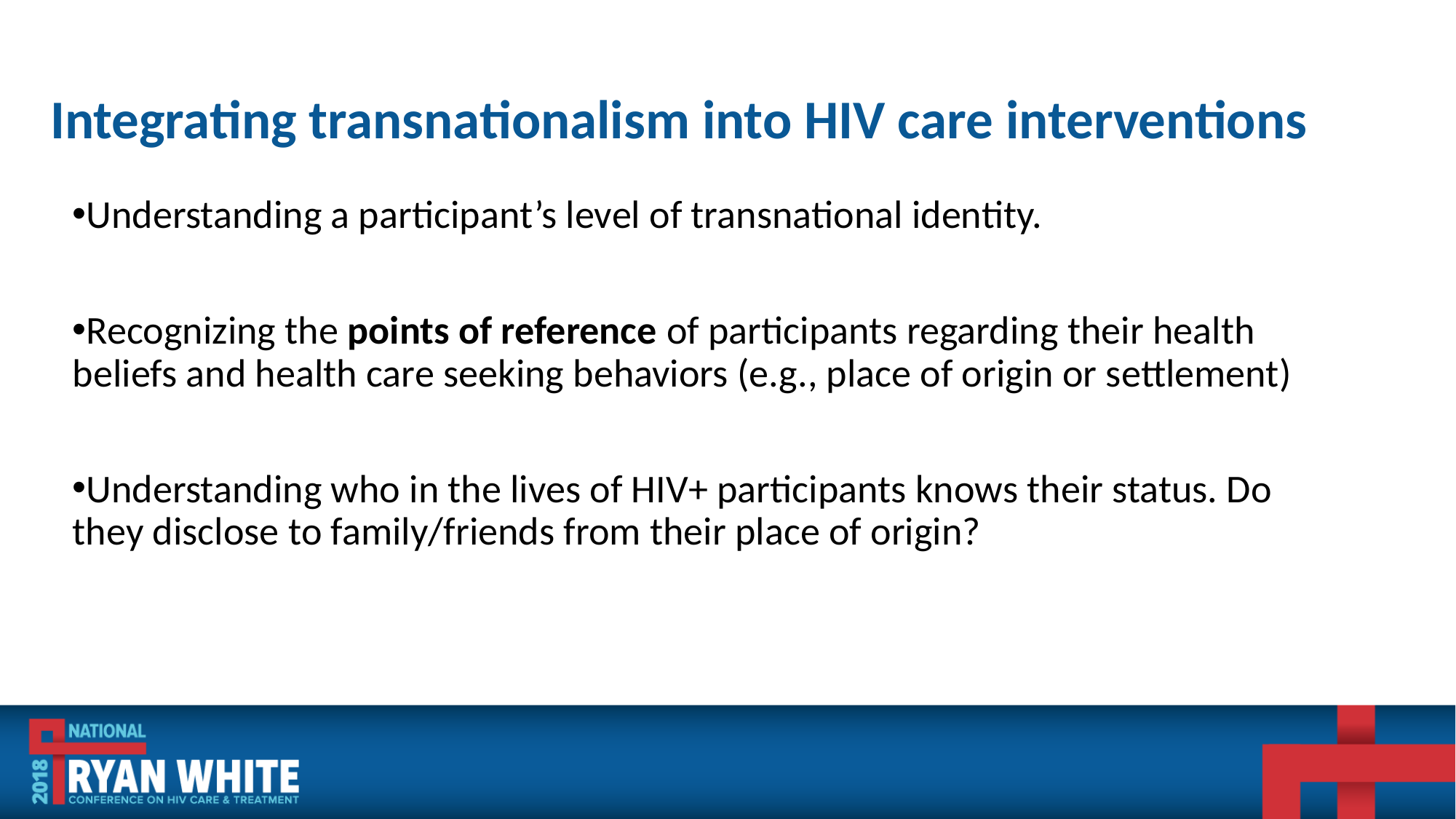

# Integrating transnationalism into HIV care interventions
Understanding a participant’s level of transnational identity.

Recognizing the points of reference of participants regarding their health beliefs and health care seeking behaviors (e.g., place of origin or settlement)

Understanding who in the lives of HIV+ participants knows their status. Do they disclose to family/friends from their place of origin?